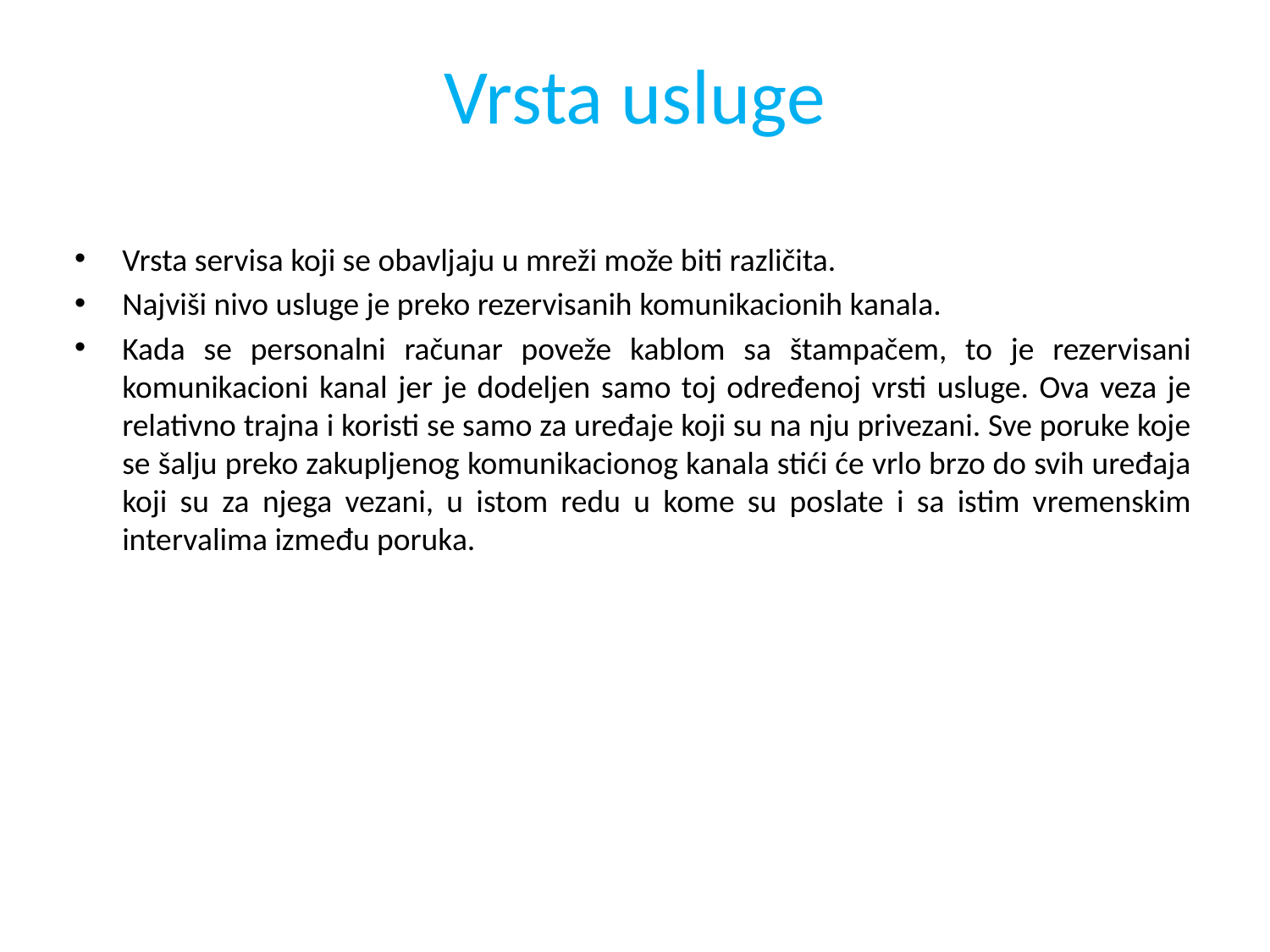

# Vrsta usluge
Vrsta servisa koji se obavljaju u mreži može biti različita.
Najviši nivo usluge je preko rezervisanih komunikacionih kanala.
Kada se personalni računar poveže kablom sa štampačem, to je rezervisani komunikacioni kanal jer je dodeljen samo toj određenoj vrsti usluge. Ova veza je relativno trajna i koristi se samo za uređaje koji su na nju privezani. Sve poruke koje se šalju preko zakupljenog komunikacionog kanala stići će vrlo brzo do svih uređaja koji su za njega vezani, u istom redu u kome su poslate i sa istim vremenskim intervalima između poruka.